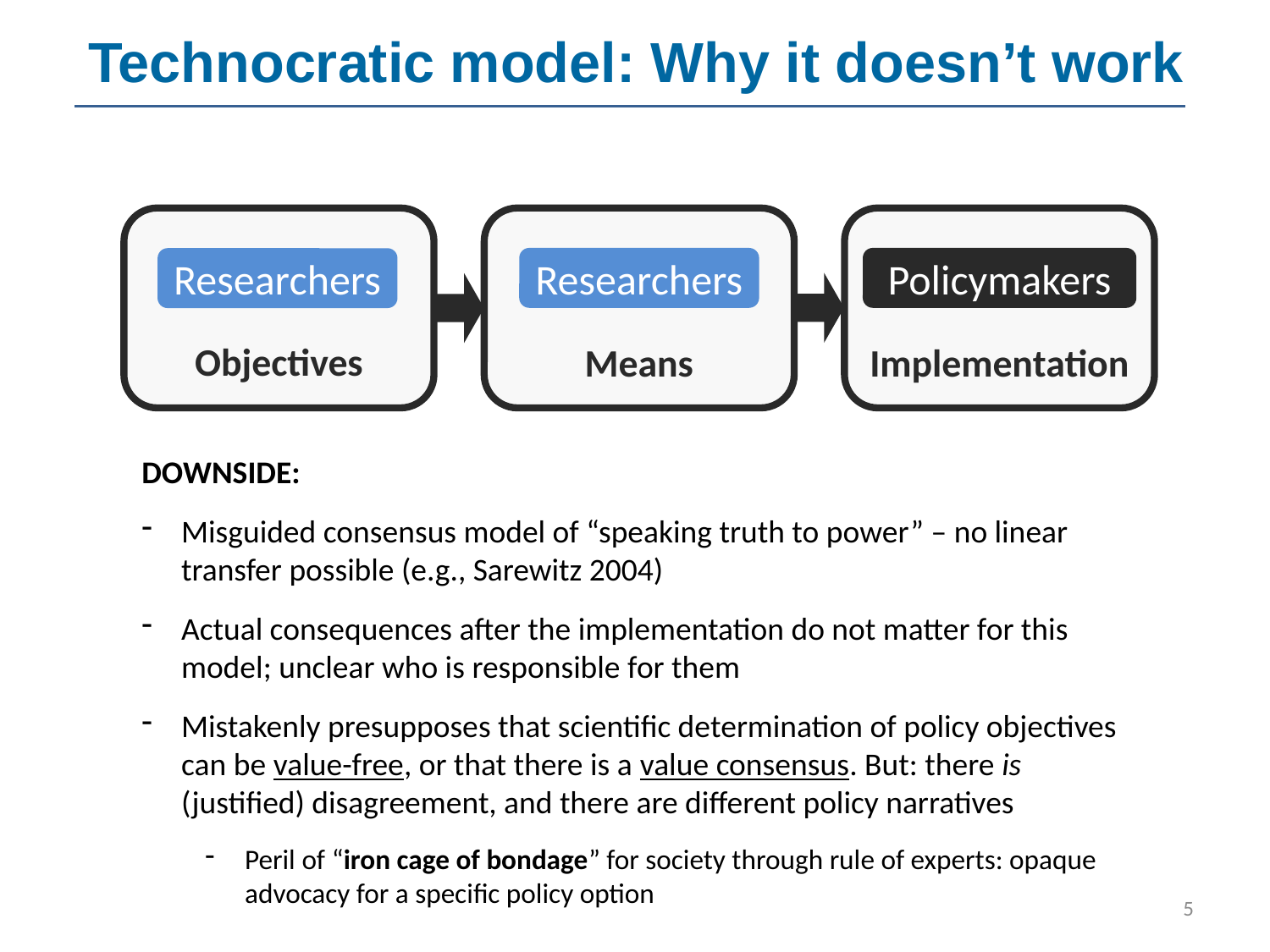

# Technocratic model: Why it doesn’t work

Researchers
Policymakers

Objectives
Means
Implementation
Researchers
DOWNSIDE:
Misguided consensus model of “speaking truth to power” – no linear transfer possible (e.g., Sarewitz 2004)
Actual consequences after the implementation do not matter for this model; unclear who is responsible for them
Mistakenly presupposes that scientific determination of policy objectives can be value-free, or that there is a value consensus. But: there is (justified) disagreement, and there are different policy narratives
Peril of “iron cage of bondage” for society through rule of experts: opaque advocacy for a specific policy option
5